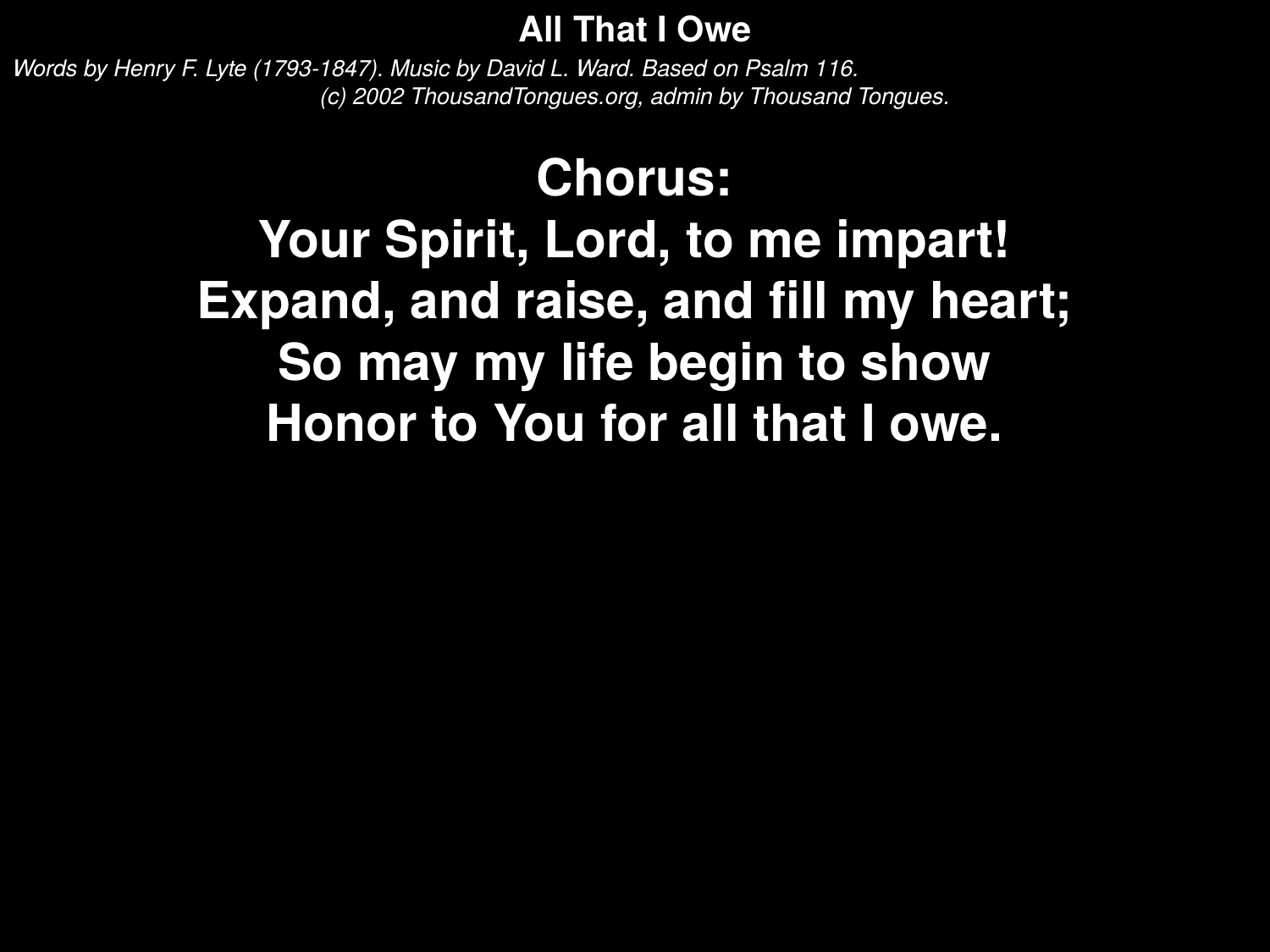

All That I Owe
Words by Henry F. Lyte (1793-1847). Music by David L. Ward. Based on Psalm 116.
(c) 2002 ThousandTongues.org, admin by Thousand Tongues.
Chorus:
Your Spirit, Lord, to me impart!
Expand, and raise, and fill my heart;
So may my life begin to show
Honor to You for all that I owe.